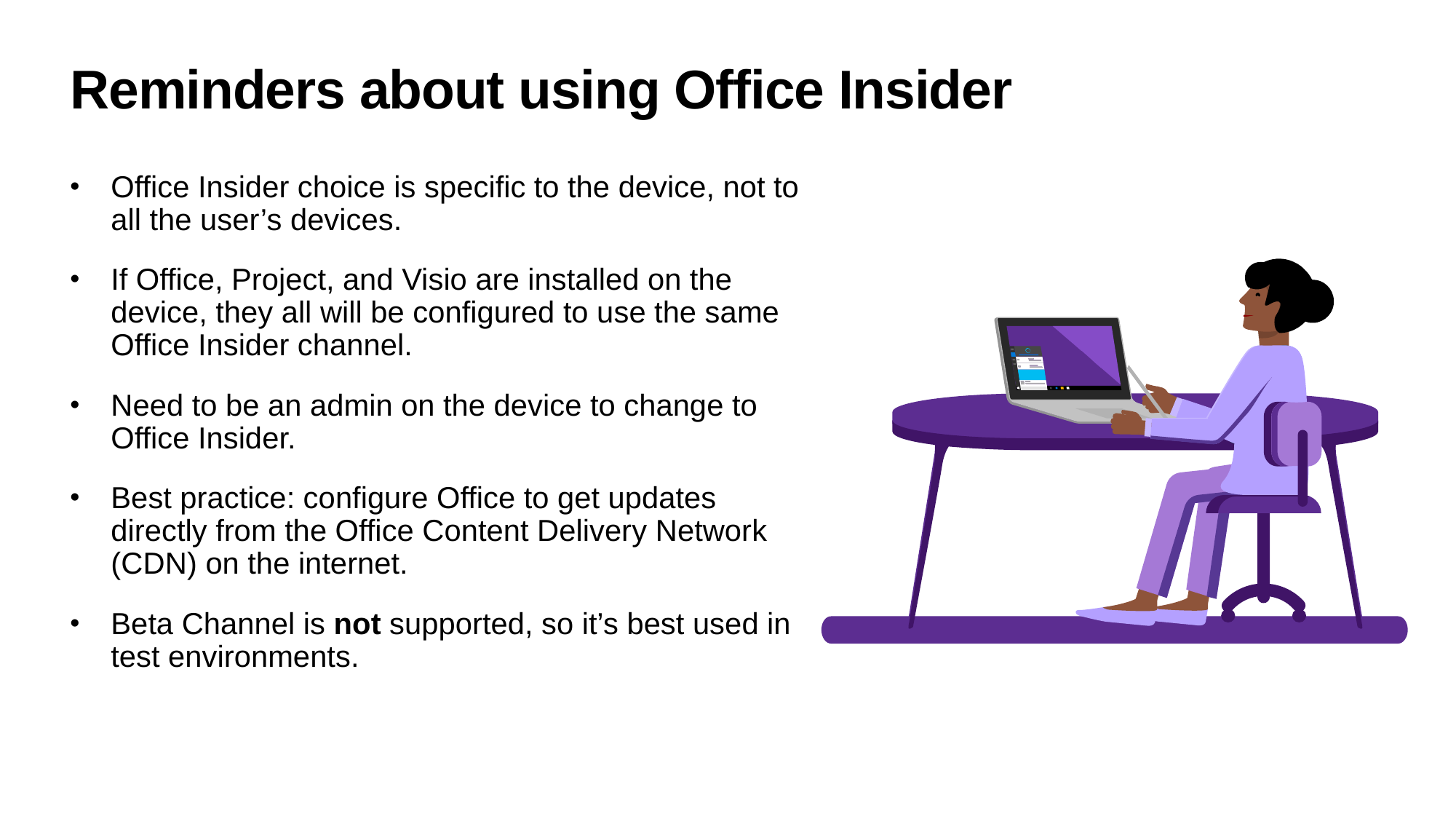

# Reminders about using Office Insider
Office Insider choice is specific to the device, not to all the user’s devices.
If Office, Project, and Visio are installed on the device, they all will be configured to use the same Office Insider channel.
Need to be an admin on the device to change to Office Insider.
Best practice: configure Office to get updates directly from the Office Content Delivery Network (CDN) on the internet.
Beta Channel is not supported, so it’s best used in test environments.